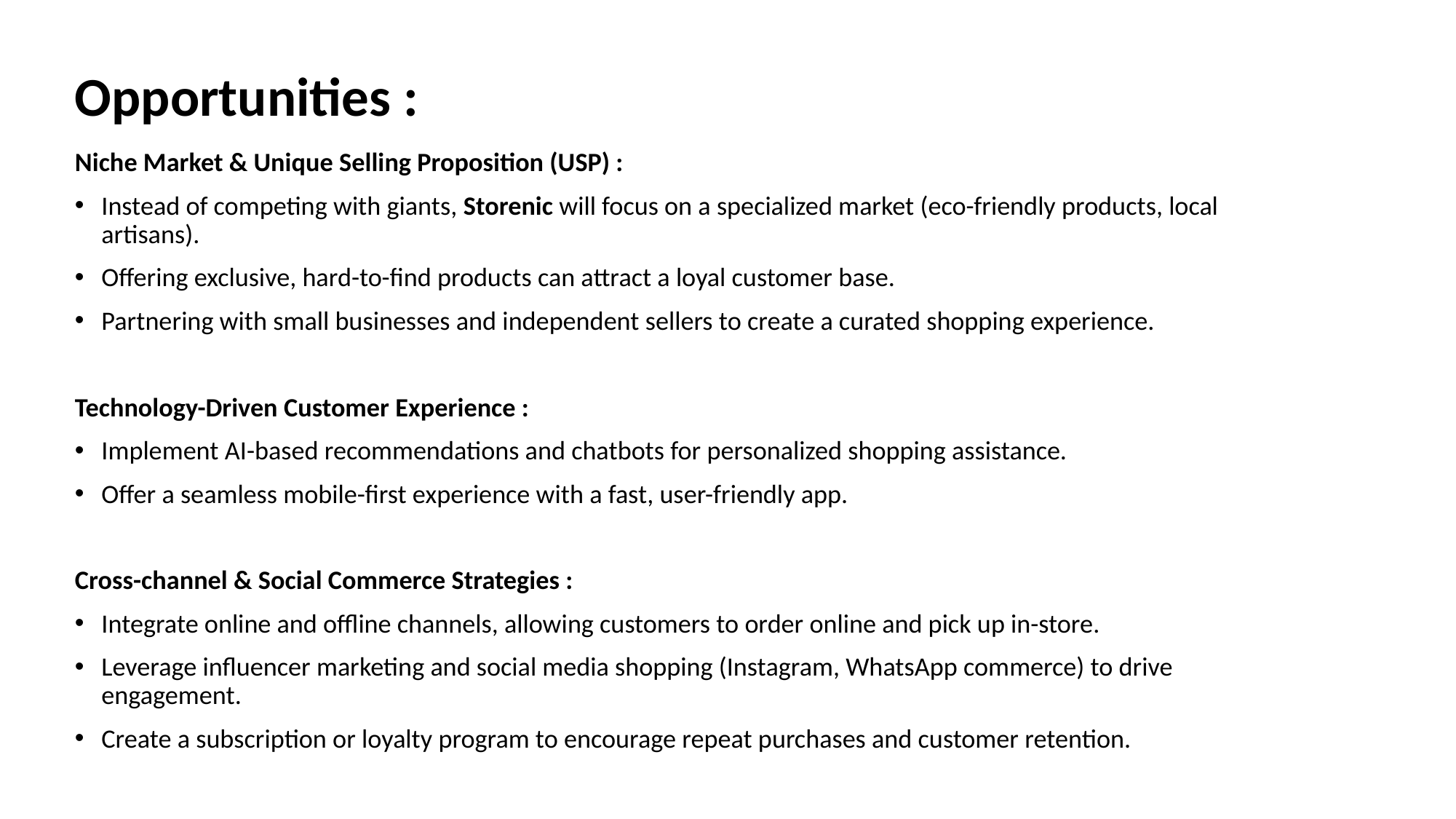

# Opportunities :
Niche Market & Unique Selling Proposition (USP) :
Instead of competing with giants, Storenic will focus on a specialized market (eco-friendly products, local artisans).
Offering exclusive, hard-to-find products can attract a loyal customer base.
Partnering with small businesses and independent sellers to create a curated shopping experience.

Technology-Driven Customer Experience :
Implement AI-based recommendations and chatbots for personalized shopping assistance.
Offer a seamless mobile-first experience with a fast, user-friendly app.

Cross-channel & Social Commerce Strategies :
Integrate online and offline channels, allowing customers to order online and pick up in-store.
Leverage influencer marketing and social media shopping (Instagram, WhatsApp commerce) to drive engagement.
Create a subscription or loyalty program to encourage repeat purchases and customer retention.